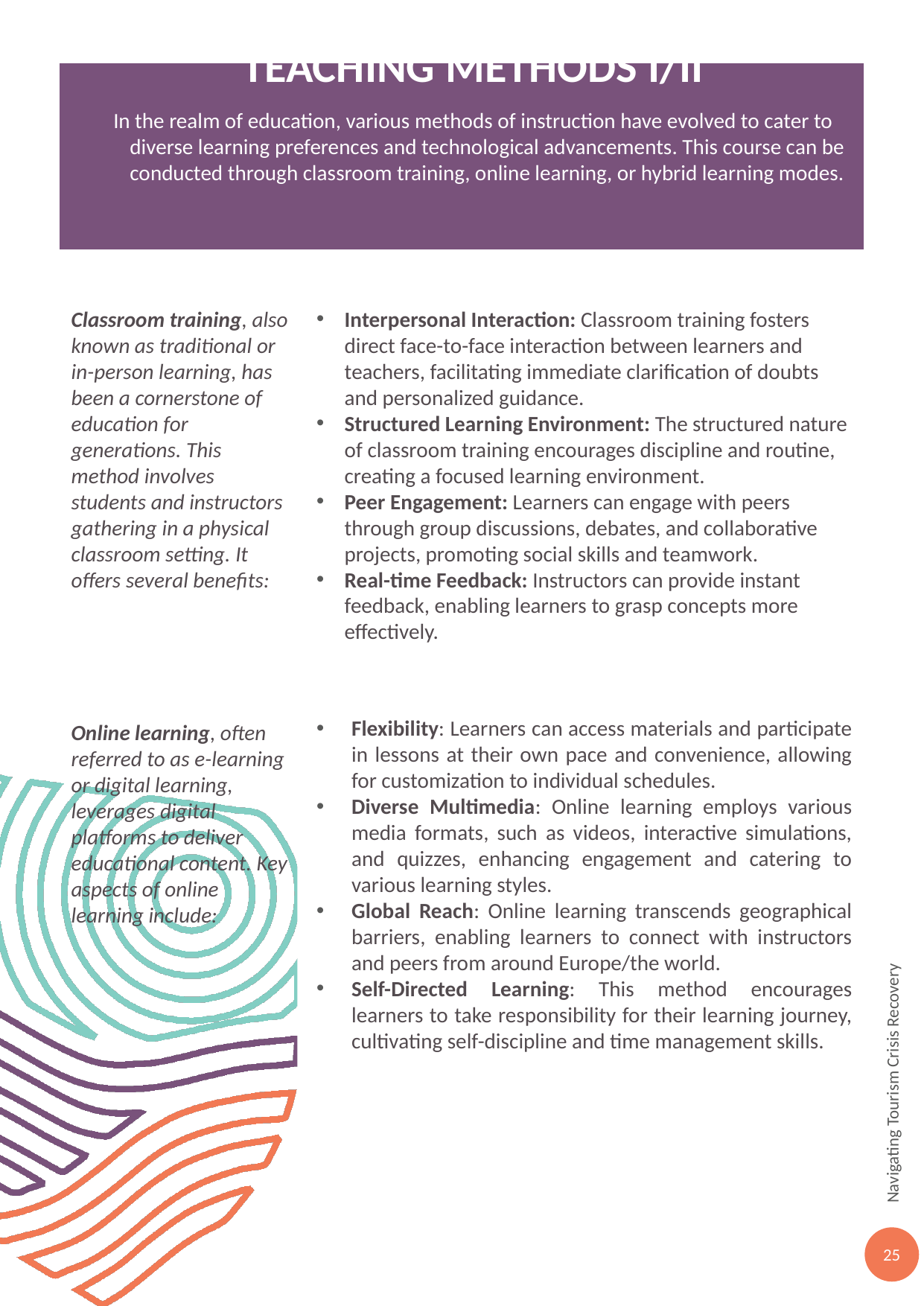

Teaching Methods I/II
In the realm of education, various methods of instruction have evolved to cater to diverse learning preferences and technological advancements. This course can be conducted through classroom training, online learning, or hybrid learning modes.

Interpersonal Interaction: Classroom training fosters direct face-to-face interaction between learners and teachers, facilitating immediate clarification of doubts and personalized guidance.
Structured Learning Environment: The structured nature of classroom training encourages discipline and routine, creating a focused learning environment.
Peer Engagement: Learners can engage with peers through group discussions, debates, and collaborative projects, promoting social skills and teamwork.
Real-time Feedback: Instructors can provide instant feedback, enabling learners to grasp concepts more effectively.

Flexibility: Learners can access materials and participate in lessons at their own pace and convenience, allowing for customization to individual schedules.
Diverse Multimedia: Online learning employs various media formats, such as videos, interactive simulations, and quizzes, enhancing engagement and catering to various learning styles.
Global Reach: Online learning transcends geographical barriers, enabling learners to connect with instructors and peers from around Europe/the world.
Self-Directed Learning: This method encourages learners to take responsibility for their learning journey, cultivating self-discipline and time management skills.

Classroom training, also known as traditional or in-person learning, has been a cornerstone of education for generations. This method involves students and instructors gathering in a physical classroom setting. It offers several benefits:

Online learning, often referred to as e-learning or digital learning, leverages digital platforms to deliver educational content. Key aspects of online learning include:
25